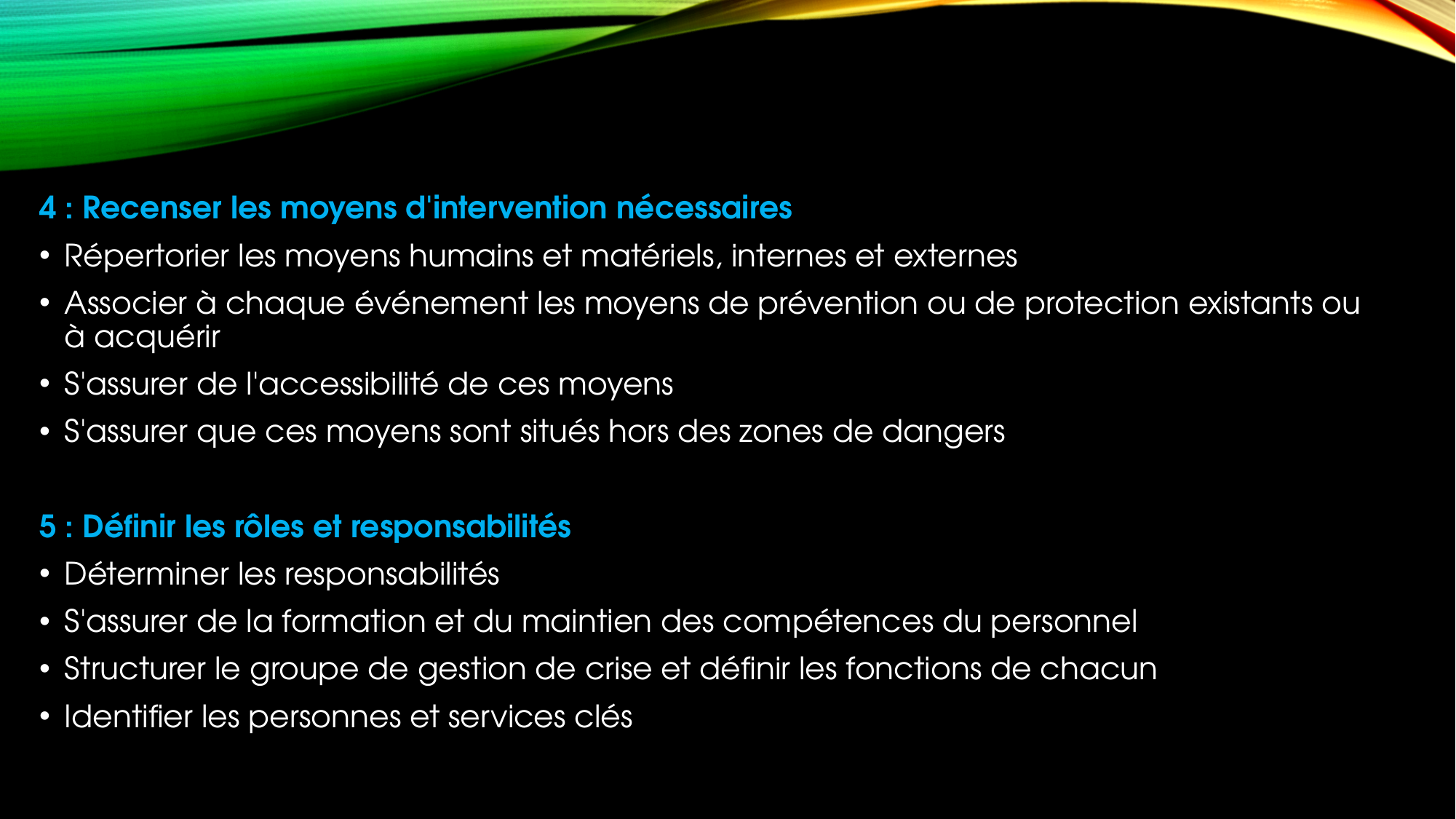

4 : Recenser les moyens d'intervention nécessaires
Répertorier les moyens humains et matériels, internes et externes
Associer à chaque événement les moyens de prévention ou de protection existants ou à acquérir
S'assurer de l'accessibilité de ces moyens
S'assurer que ces moyens sont situés hors des zones de dangers

5 : Définir les rôles et responsabilités
Déterminer les responsabilités
S'assurer de la formation et du maintien des compétences du personnel
Structurer le groupe de gestion de crise et définir les fonctions de chacun
Identifier les personnes et services clés